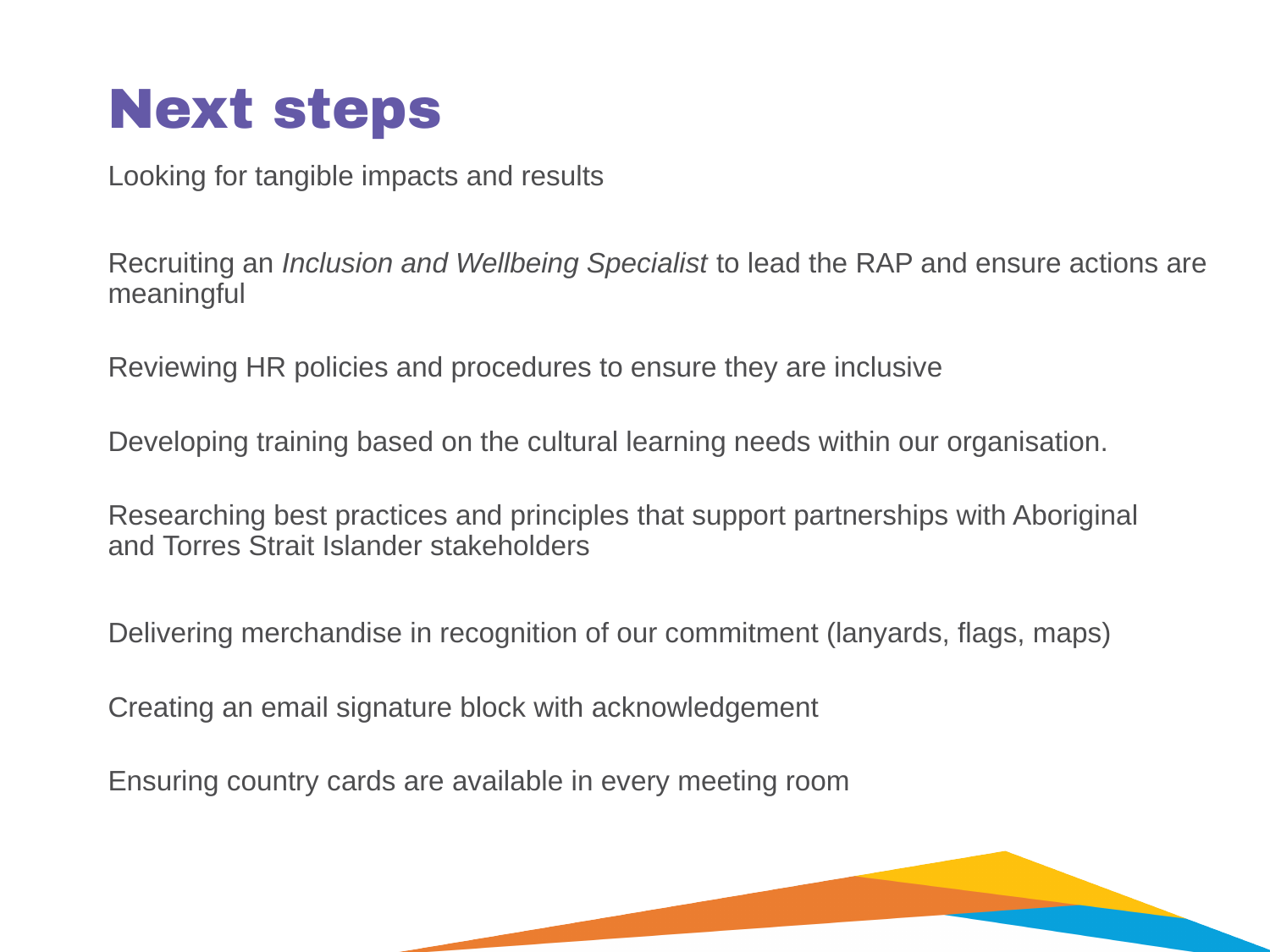

# Next steps
Looking for tangible impacts and results

Recruiting an Inclusion and Wellbeing Specialist to lead the RAP and ensure actions are meaningful
Reviewing HR policies and procedures to ensure they are inclusive
Developing training based on the cultural learning needs within our organisation.
Researching best practices and principles that support partnerships with Aboriginal and Torres Strait Islander stakeholders

Delivering merchandise in recognition of our commitment (lanyards, flags, maps)
Creating an email signature block with acknowledgement
Ensuring country cards are available in every meeting room